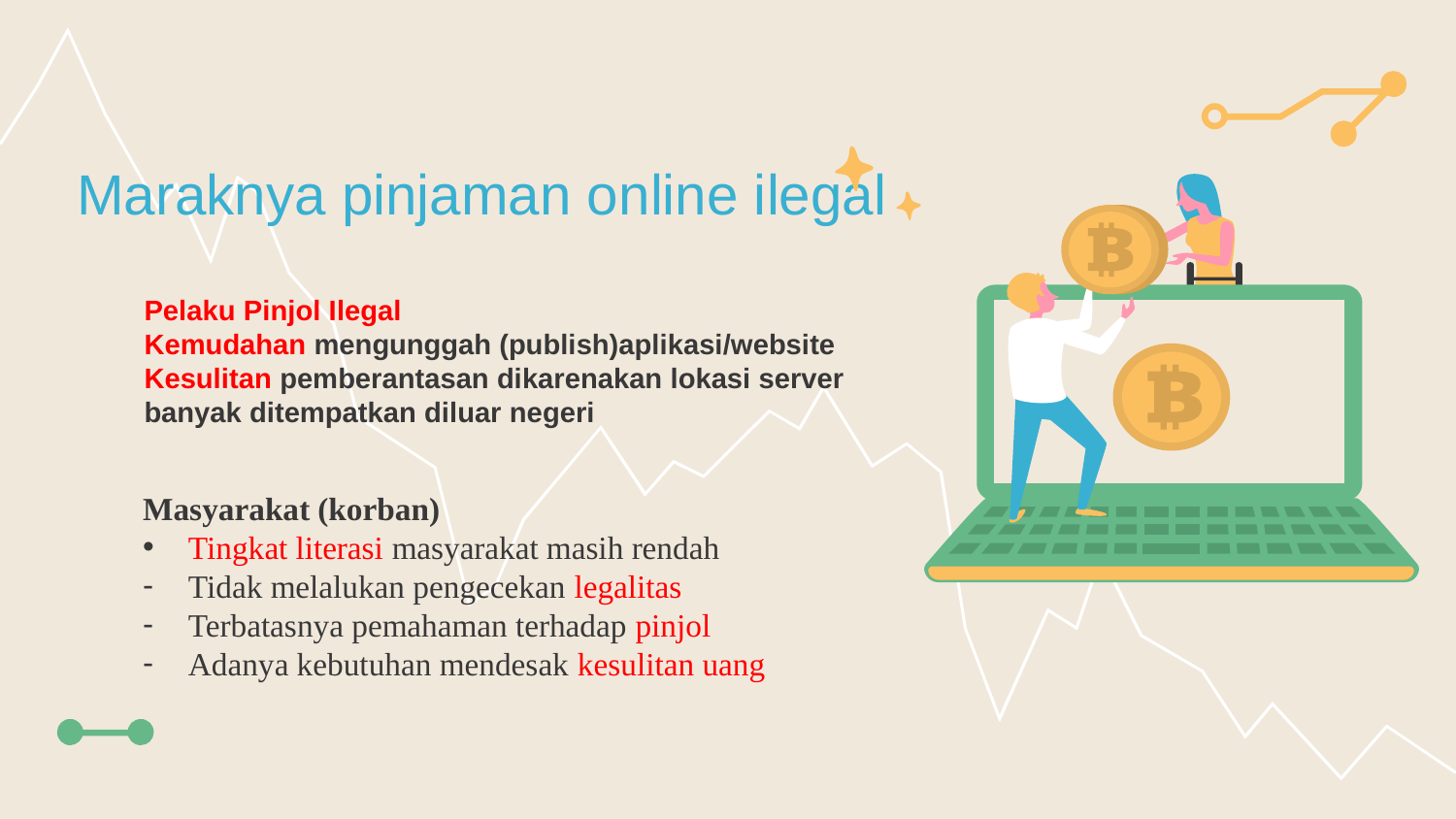

# Maraknya pinjaman online ilegal

Pelaku Pinjol Ilegal
Kemudahan mengunggah (publish)aplikasi/website
Kesulitan pemberantasan dikarenakan lokasi server banyak ditempatkan diluar negeri
Masyarakat (korban)
Tingkat literasi masyarakat masih rendah
Tidak melalukan pengecekan legalitas
Terbatasnya pemahaman terhadap pinjol
Adanya kebutuhan mendesak kesulitan uang